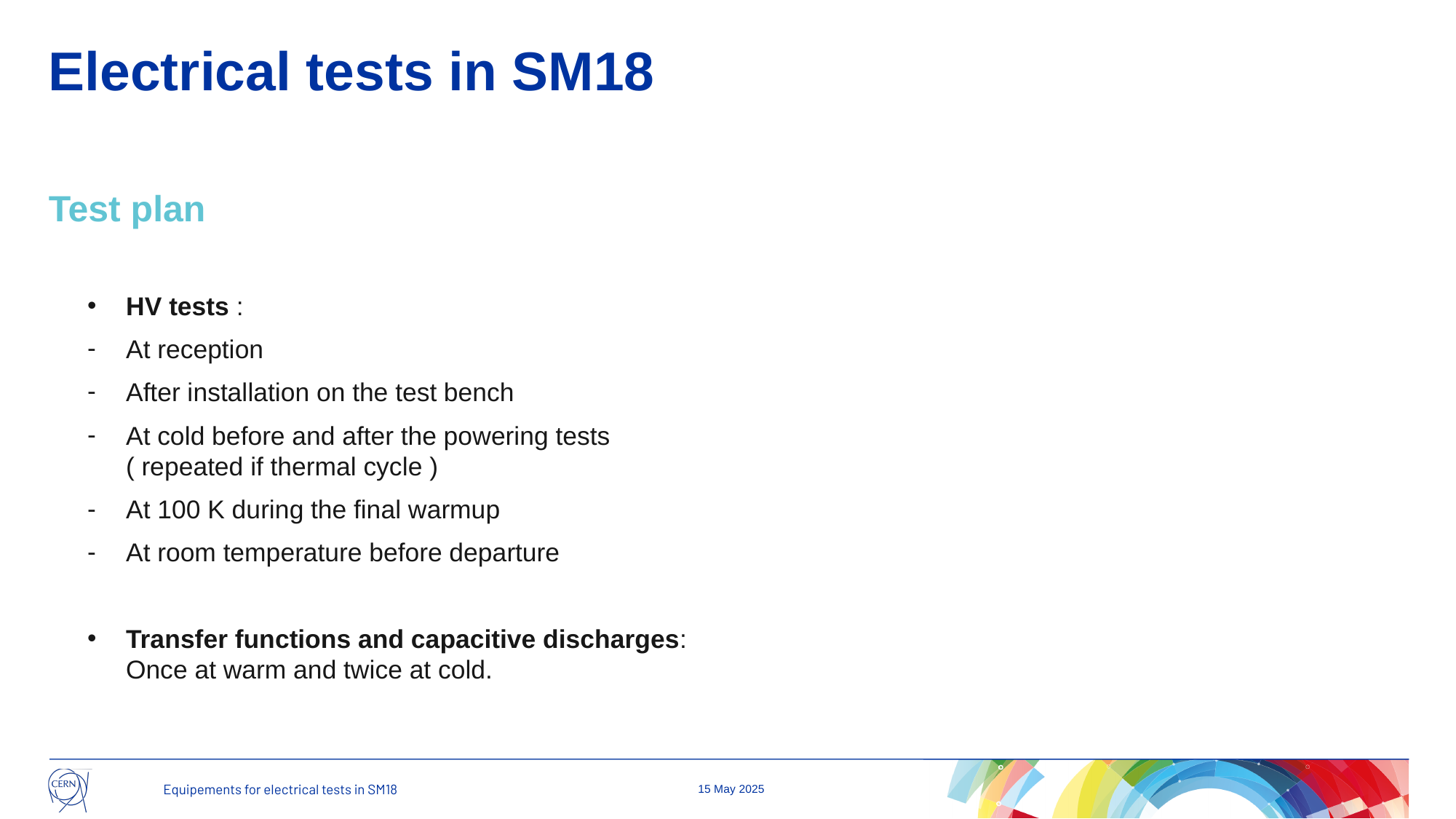

# Electrical tests in SM18
Test plan

HV tests :
At reception
After installation on the test bench
At cold before and after the powering tests 	 ( repeated if thermal cycle )
At 100 K during the final warmup
At room temperature before departure

Transfer functions and capacitive discharges: Once at warm and twice at cold.

Equipements for electrical tests in SM18
15 May 2025